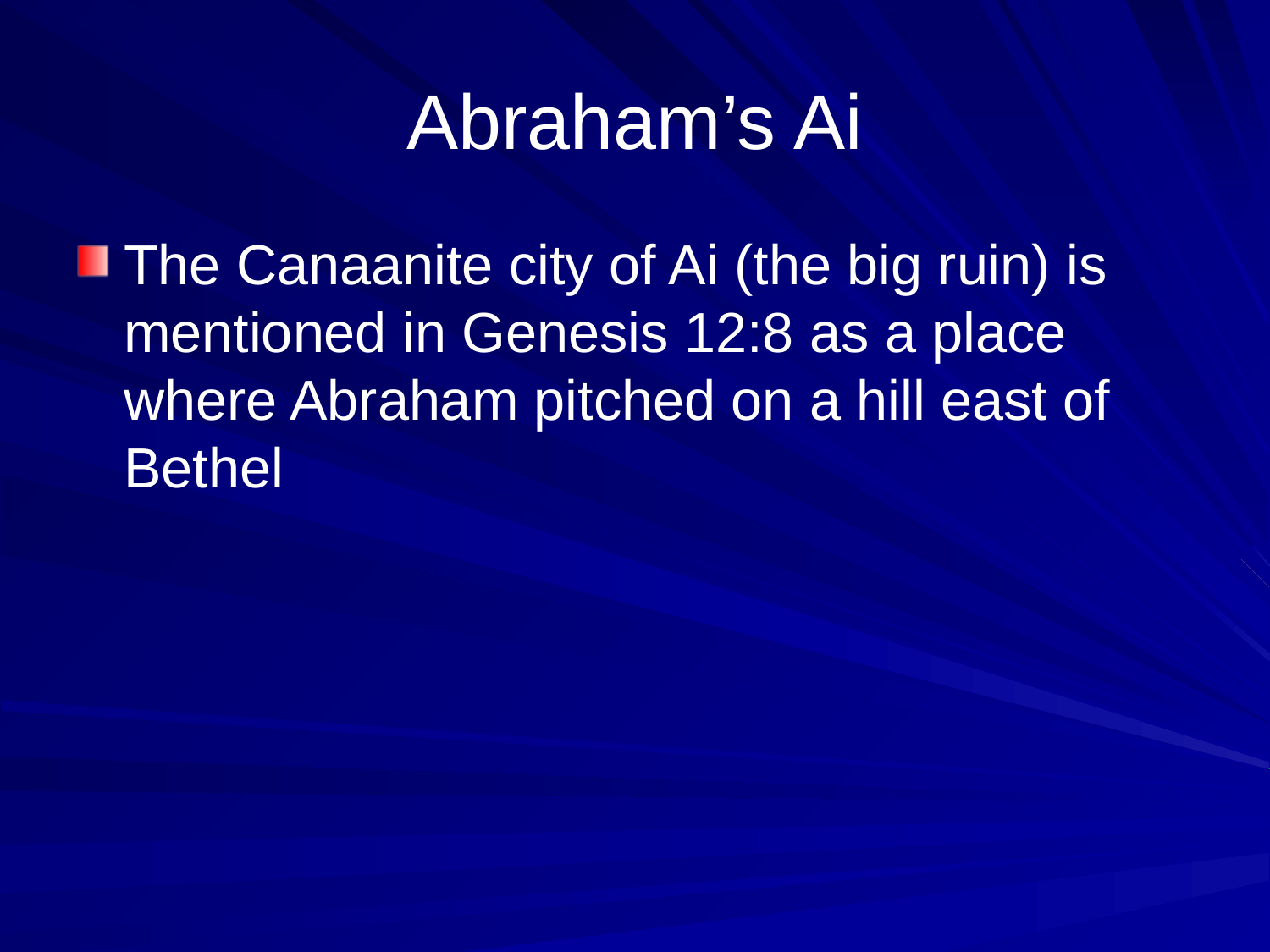

# Abraham’s Ai
The Canaanite city of Ai (the big ruin) is mentioned in Genesis 12:8 as a place where Abraham pitched on a hill east of Bethel